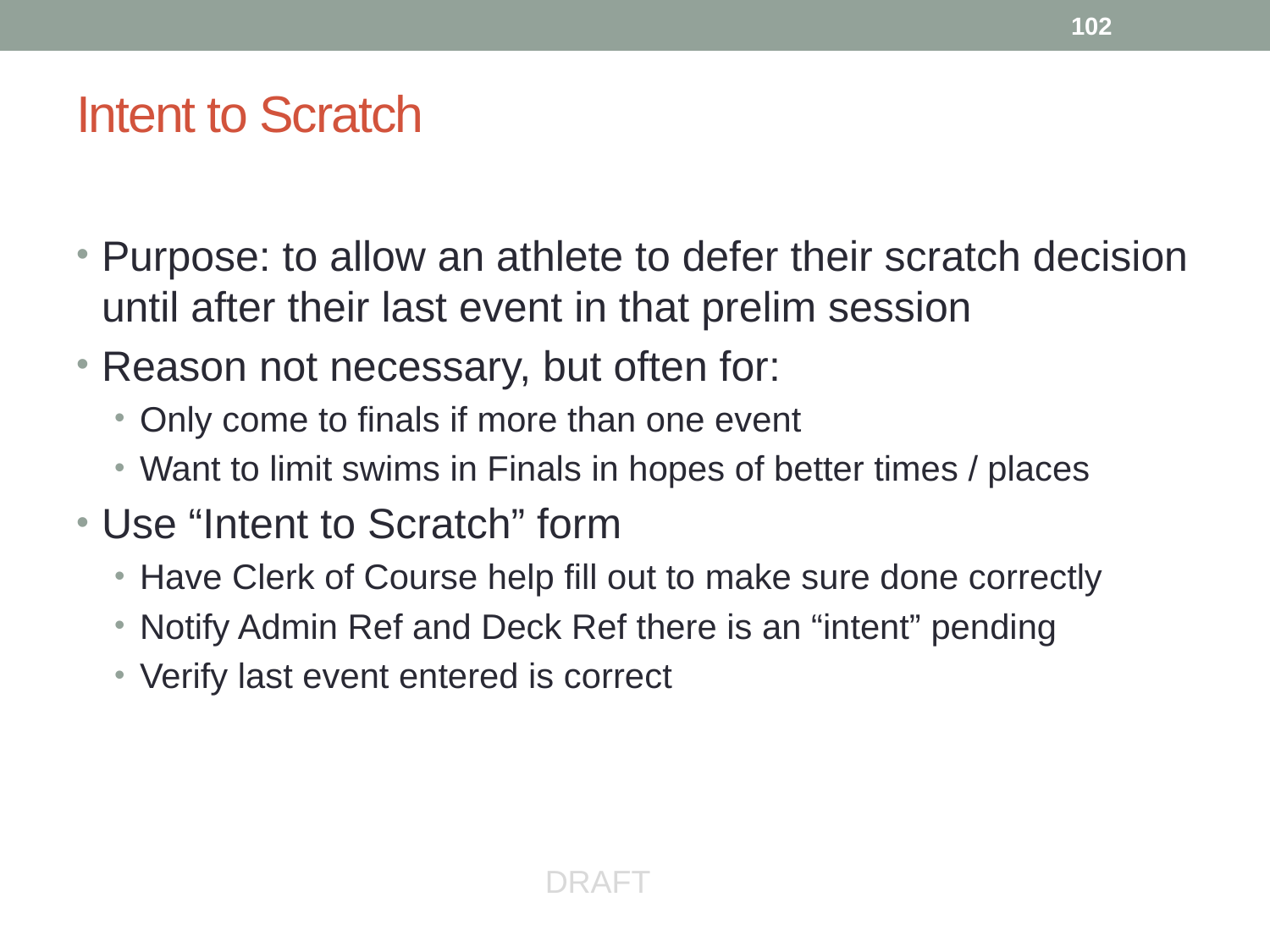

102
# Intent to Scratch
Purpose: to allow an athlete to defer their scratch decision until after their last event in that prelim session
Reason not necessary, but often for:
Only come to finals if more than one event
Want to limit swims in Finals in hopes of better times / places
Use “Intent to Scratch” form
Have Clerk of Course help fill out to make sure done correctly
Notify Admin Ref and Deck Ref there is an “intent” pending
Verify last event entered is correct